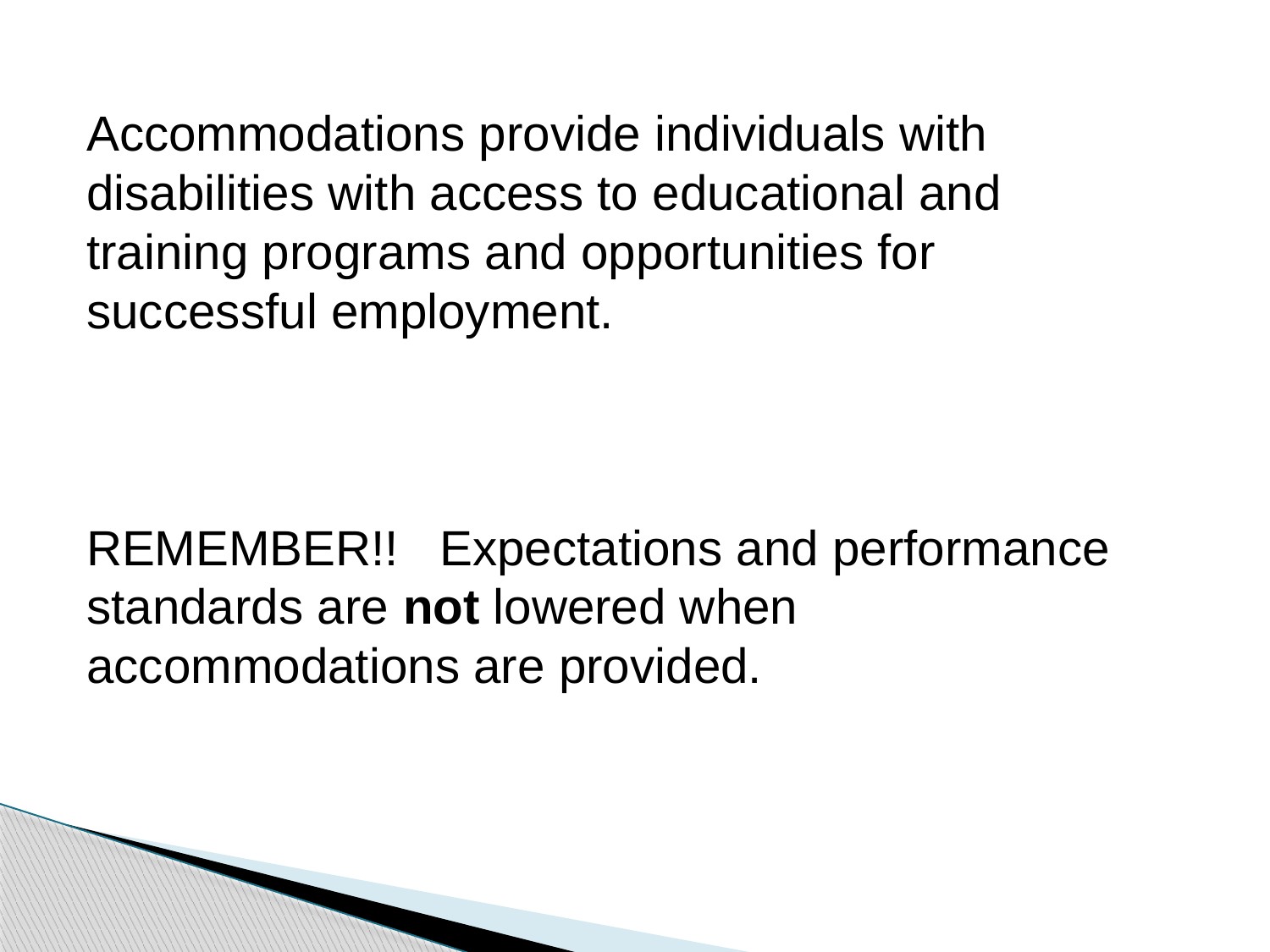

Accommodations provide individuals with disabilities with access to educational and training programs and opportunities for successful employment.

REMEMBER!!   Expectations and performance standards are not lowered when accommodations are provided.